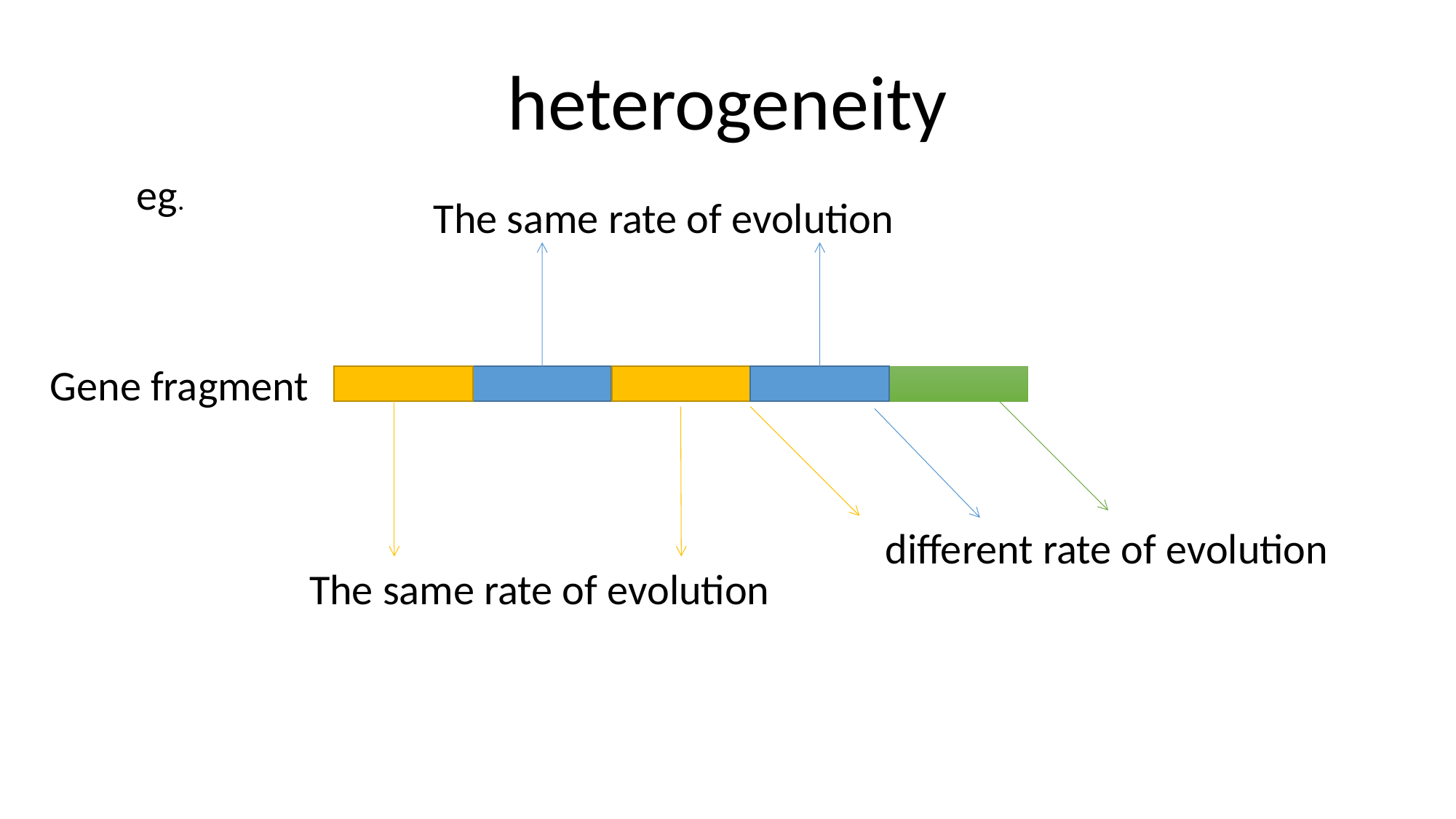

# heterogeneity
eg.

The same rate of evolution

Gene fragment

different rate of evolution

The same rate of evolution